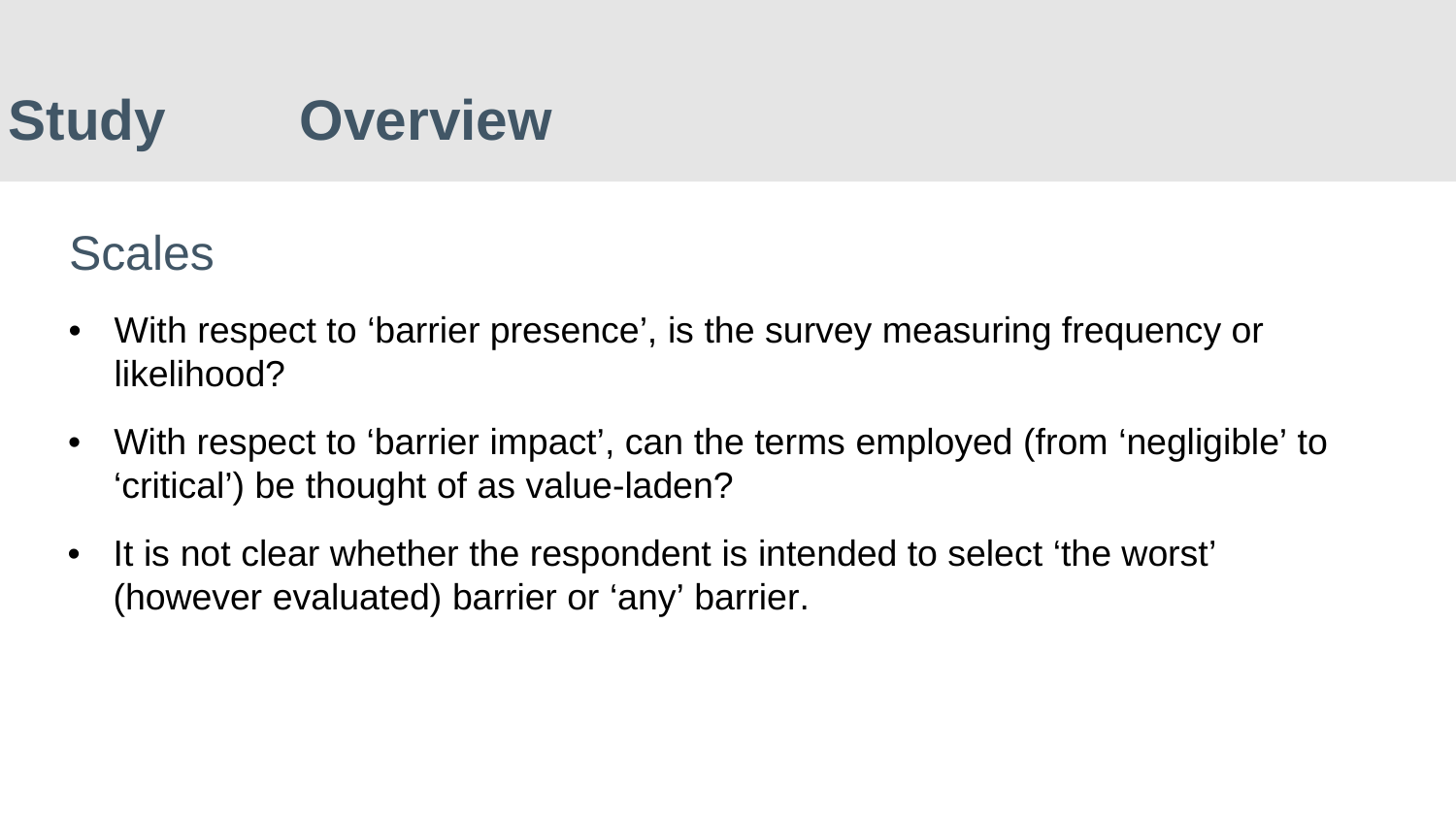

Study 	Overview
Scales
•With respect to ‘barrier presence’, is the survey measuring frequency or
likelihood?
•With respect to ‘barrier impact’, can the terms employed (from ‘negligible’ to
‘critical’) be thought of as value-laden?
•It is not clear whether the respondent is intended to select ‘the worst’
(however evaluated) barrier or ‘any’ barrier.